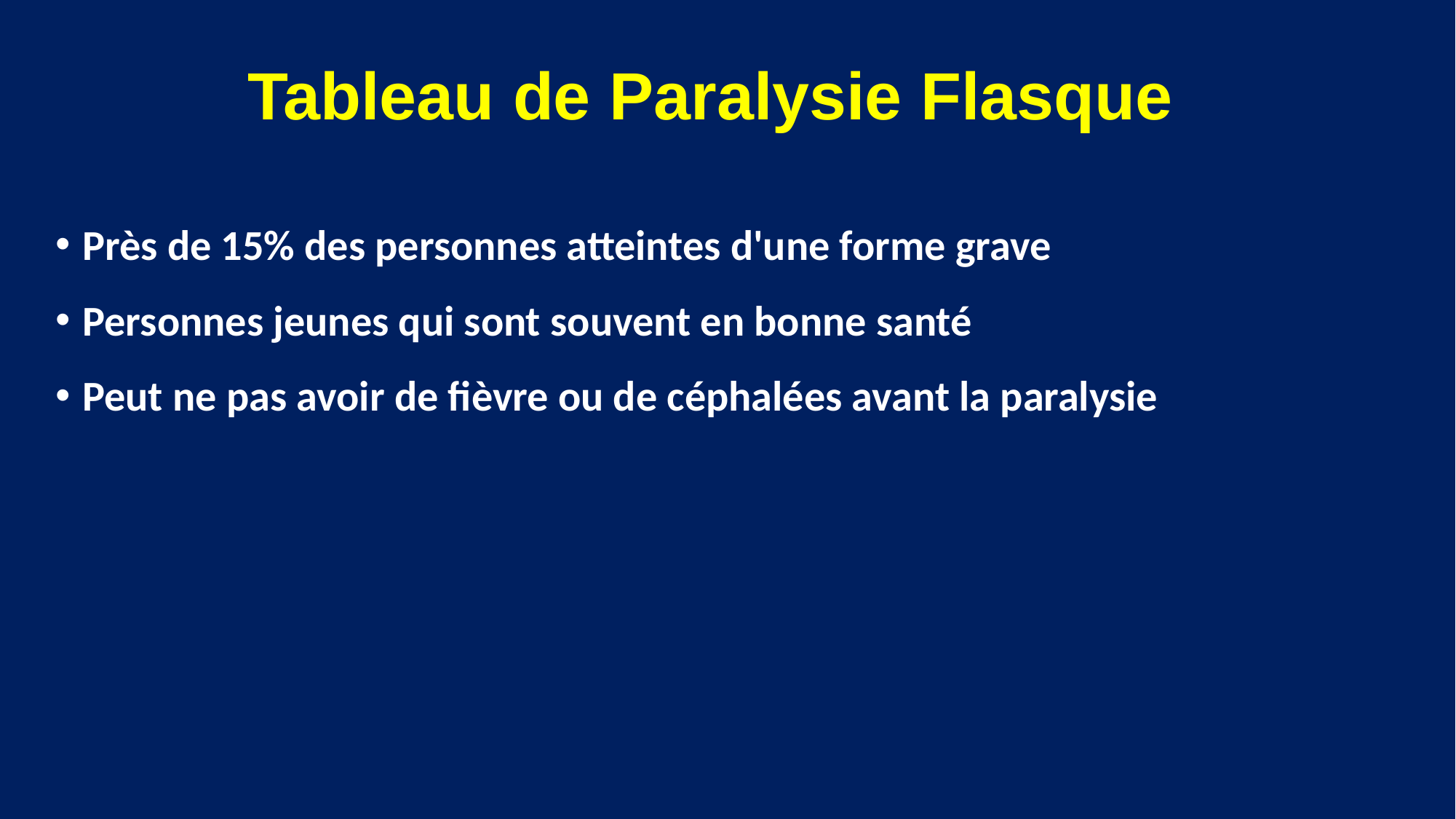

# Tableau de Paralysie Flasque
Près de 15% des personnes atteintes d'une forme grave
Personnes jeunes qui sont souvent en bonne santé
Peut ne pas avoir de fièvre ou de céphalées avant la paralysie